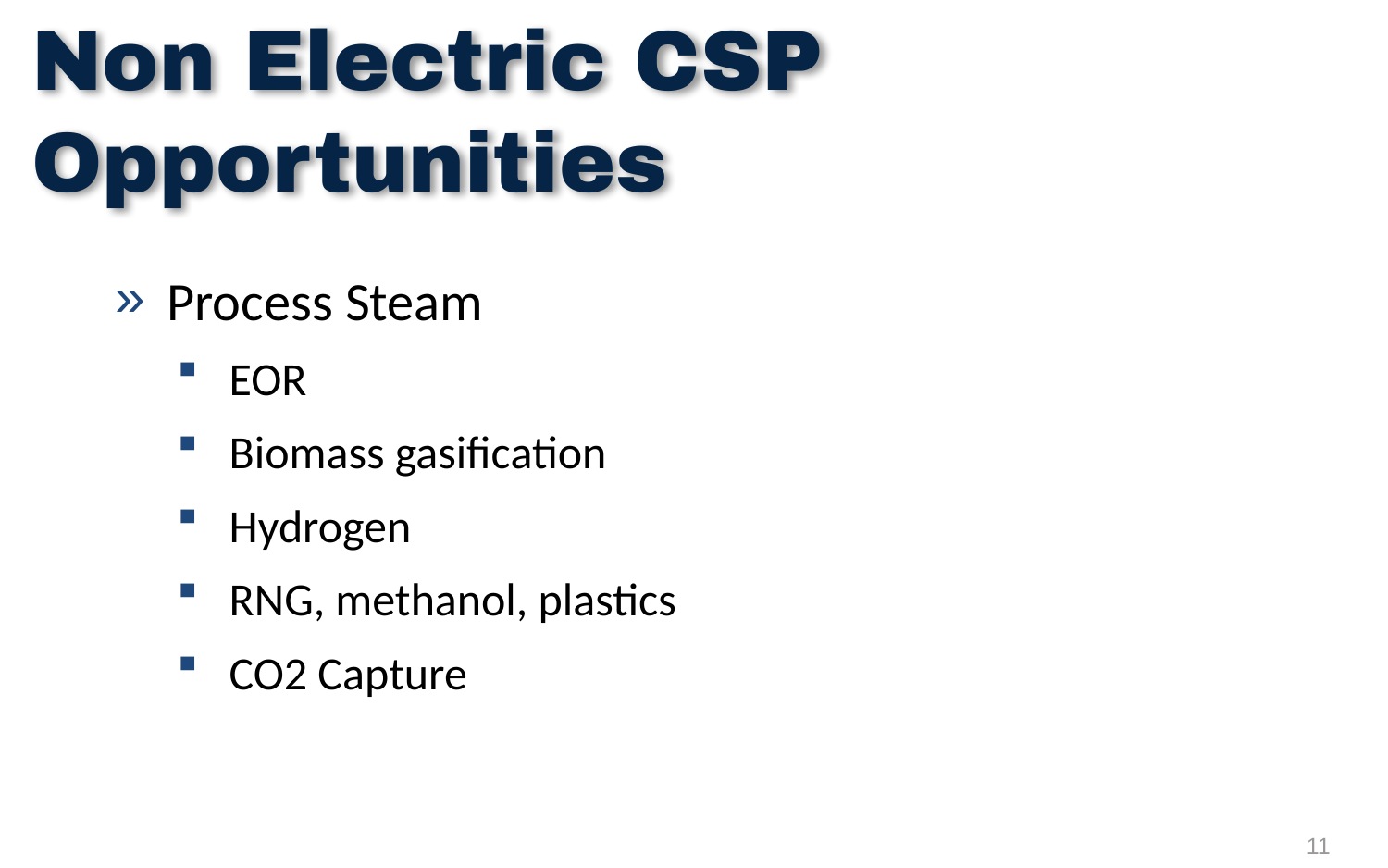

# Non Electric CSP Opportunities
Process Steam
EOR
Biomass gasification
Hydrogen
RNG, methanol, plastics
CO2 Capture
11